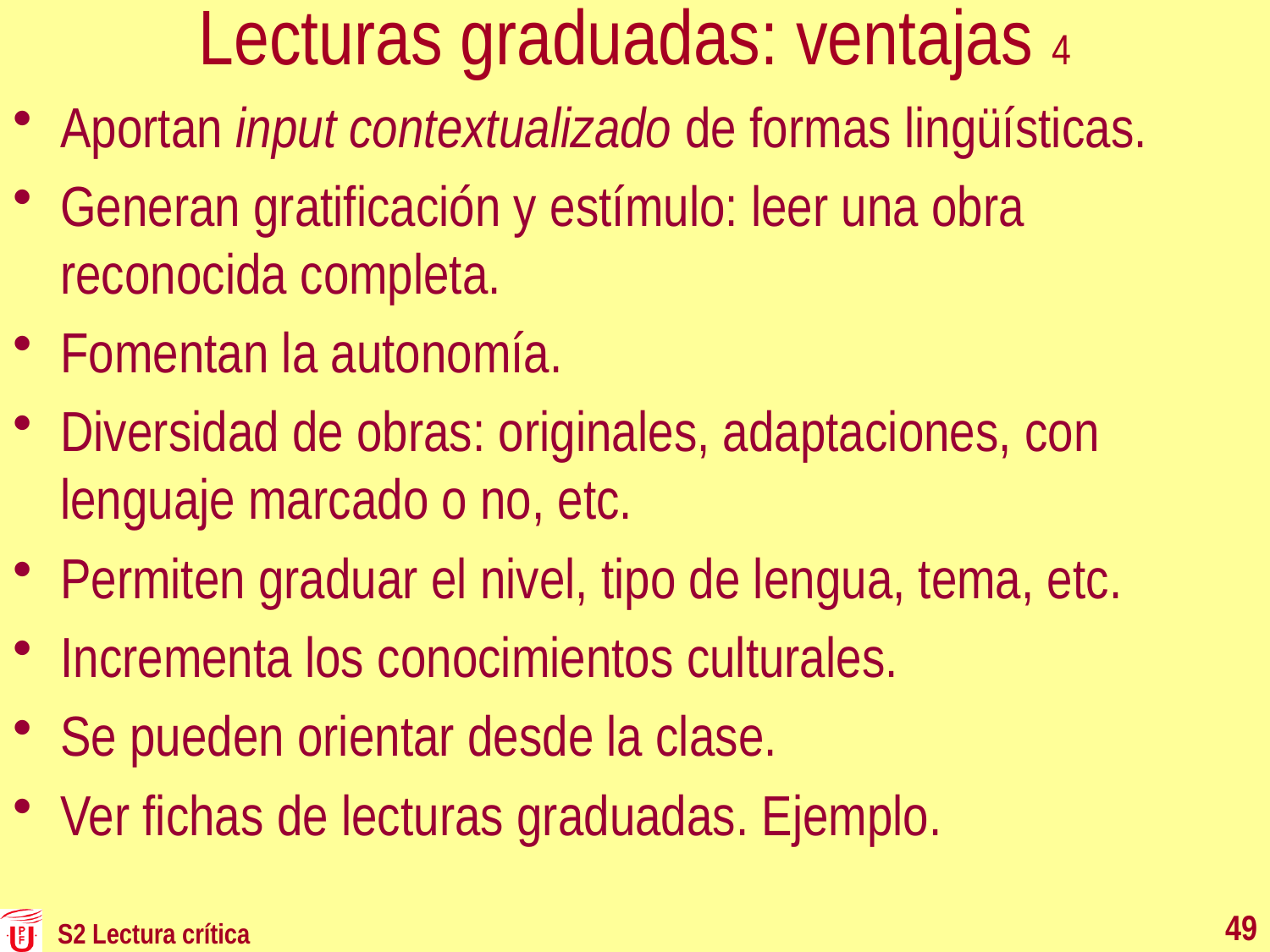

# Lecturas graduadas: ventajas 4
Aportan input contextualizado de formas lingüísticas.
Generan gratificación y estímulo: leer una obra reconocida completa.
Fomentan la autonomía.
Diversidad de obras: originales, adaptaciones, con lenguaje marcado o no, etc.
Permiten graduar el nivel, tipo de lengua, tema, etc.
Incrementa los conocimientos culturales.
Se pueden orientar desde la clase.
Ver fichas de lecturas graduadas. Ejemplo.
49
S2 Lectura crítica